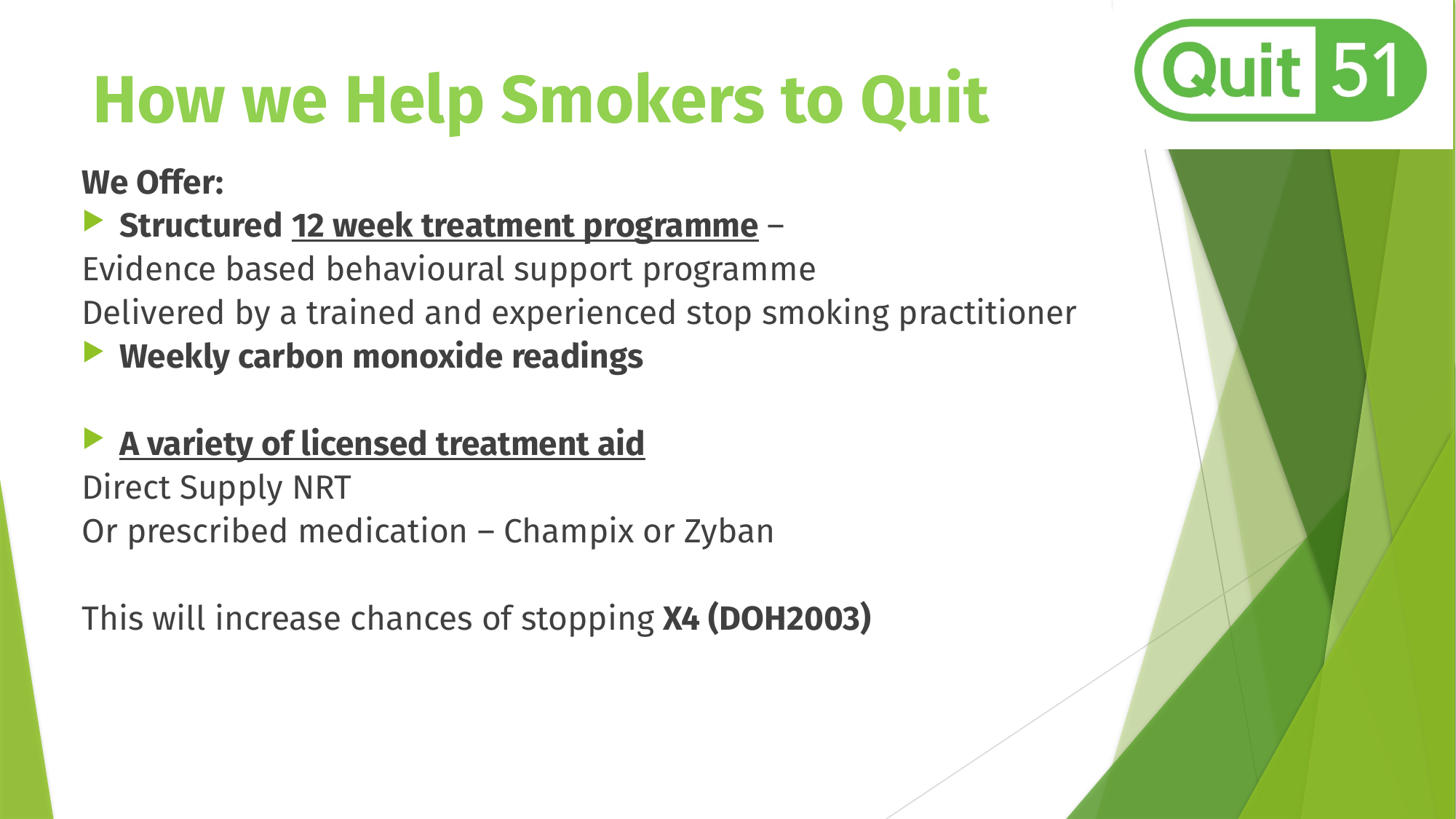

# How we Help Smokers to Quit
We Offer:
Structured 12 week treatment programme –
Evidence based behavioural support programme
Delivered by a trained and experienced stop smoking practitioner
Weekly carbon monoxide readings

A variety of licensed treatment aid
Direct Supply NRT
Or prescribed medication – Champix or Zyban

This will increase chances of stopping X4 (DOH2003)